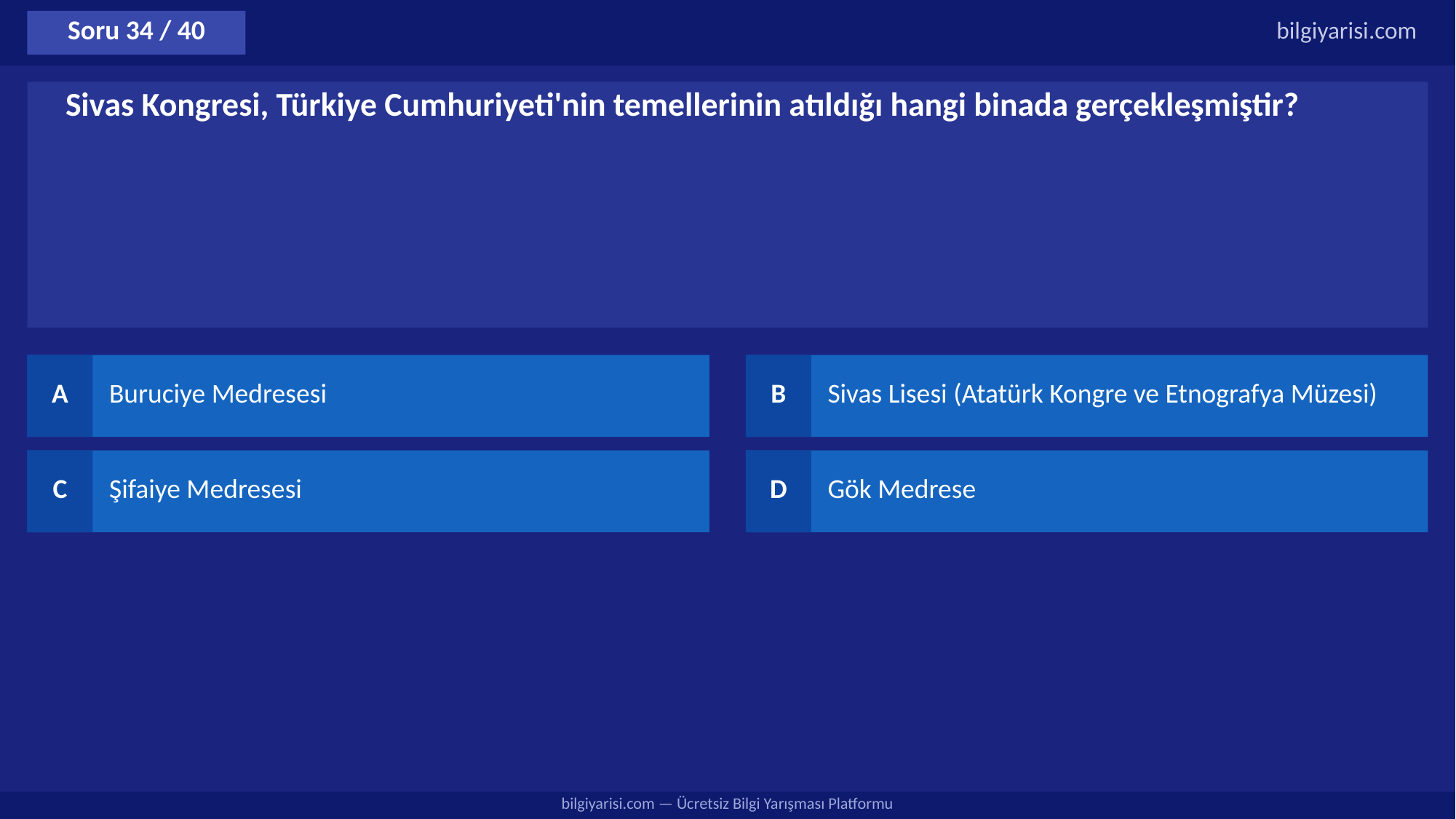

Soru 34 / 40
bilgiyarisi.com

Sivas Kongresi, Türkiye Cumhuriyeti'nin temellerinin atıldığı hangi binada gerçekleşmiştir?

A
Buruciye Medresesi

B
Sivas Lisesi (Atatürk Kongre ve Etnografya Müzesi)

C
Şifaiye Medresesi

D
Gök Medrese
bilgiyarisi.com — Ücretsiz Bilgi Yarışması Platformu